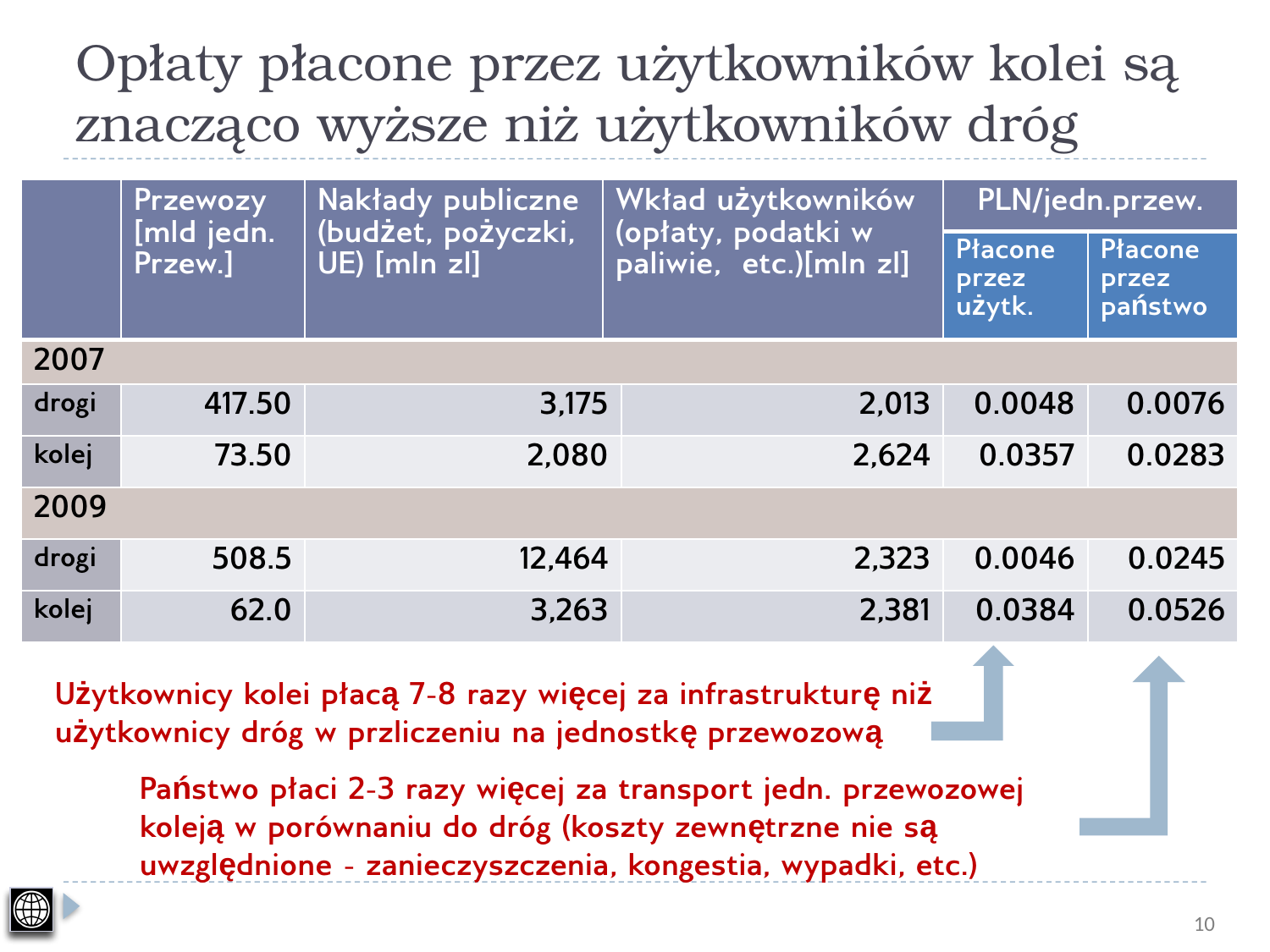

# Opłaty płacone przez użytkowników kolei są znacząco wyższe niż użytkowników dróg
|  | Przewozy [mld jedn. Przew.] | Nakłady publiczne (budżet, pożyczki, UE) [mln zl] | Wkład użytkowników (opłaty, podatki w paliwie, etc.)[mln zl] |  | PLN/jedn.przew. |  |
| --- | --- | --- | --- | --- | --- | --- |
|  |  |  |  |  | Płacone przez użytk. | Płacone przez państwo |
| 2007 |  |  |  |  |  |  |
| drogi | 417.50 | 3,175 |  | 2,013 | 0.0048 | 0.0076 |
| kolej | 73.50 | 2,080 |  | 2,624 | 0.0357 | 0.0283 |
| 2009 |  |  |  |  |  |  |
| drogi | 508.5 | 12,464 |  | 2,323 | 0.0046 | 0.0245 |
| kolej | 62.0 | 3,263 |  | 2,381 | 0.0384 | 0.0526 |

Użytkownicy kolei płacą 7-8 razy więcej za infrastrukturę niż użytkownicy dróg w przliczeniu na jednostkę przewozową
Państwo płaci 2-3 razy więcej za transport jedn. przewozowej  koleją w porównaniu do dróg (koszty zewnętrzne nie są uwzględnione - zanieczyszczenia, kongestia, wypadki, etc.)
10